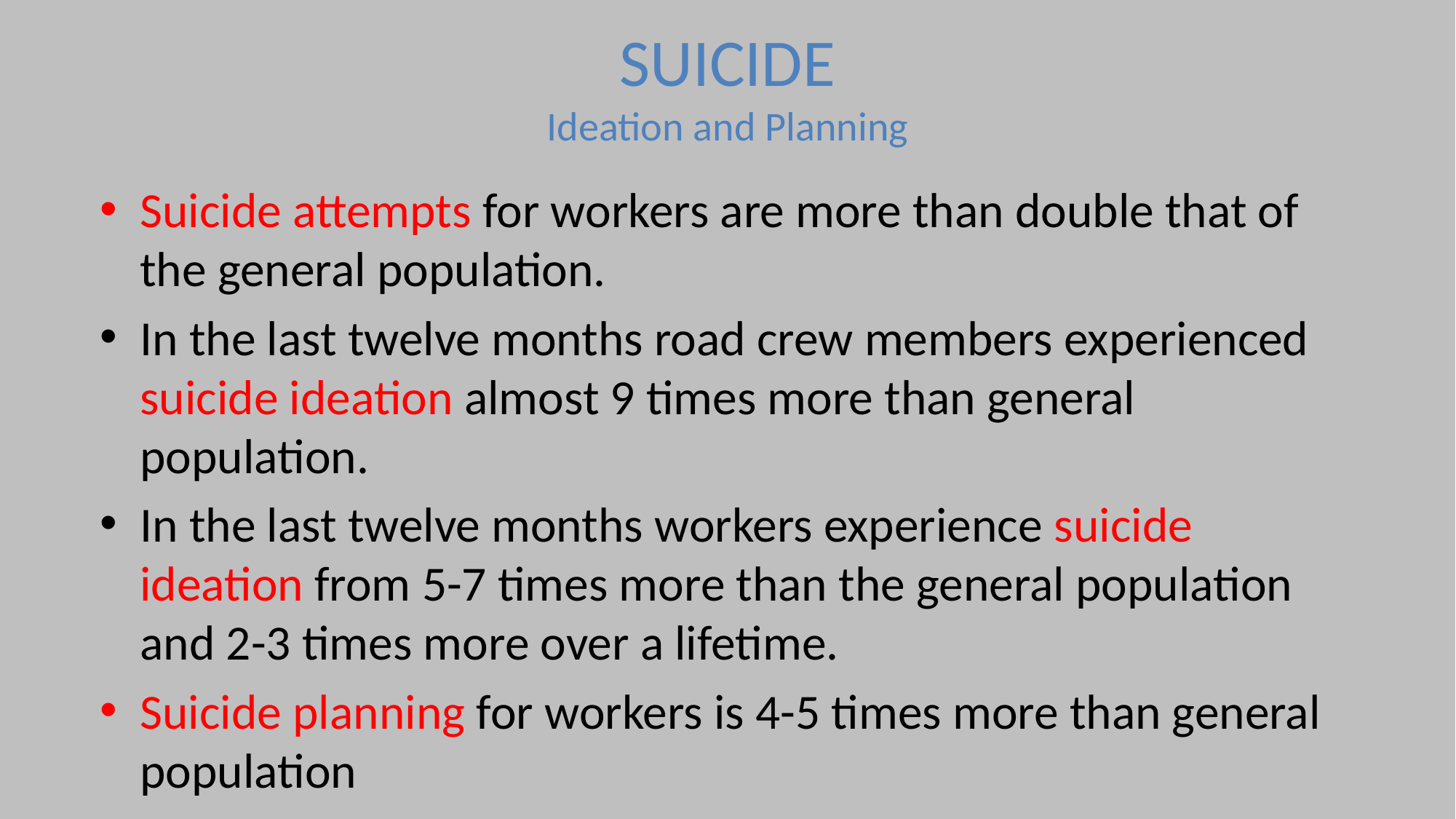

# SUICIDE Ideation and Planning

Suicide attempts for workers are more than double that of the general population.
In the last twelve months road crew members experienced suicide ideation almost 9 times more than general population.
In the last twelve months workers experience suicide ideation from 5-7 times more than the general population and 2-3 times more over a lifetime.
Suicide planning for workers is 4-5 times more than general population